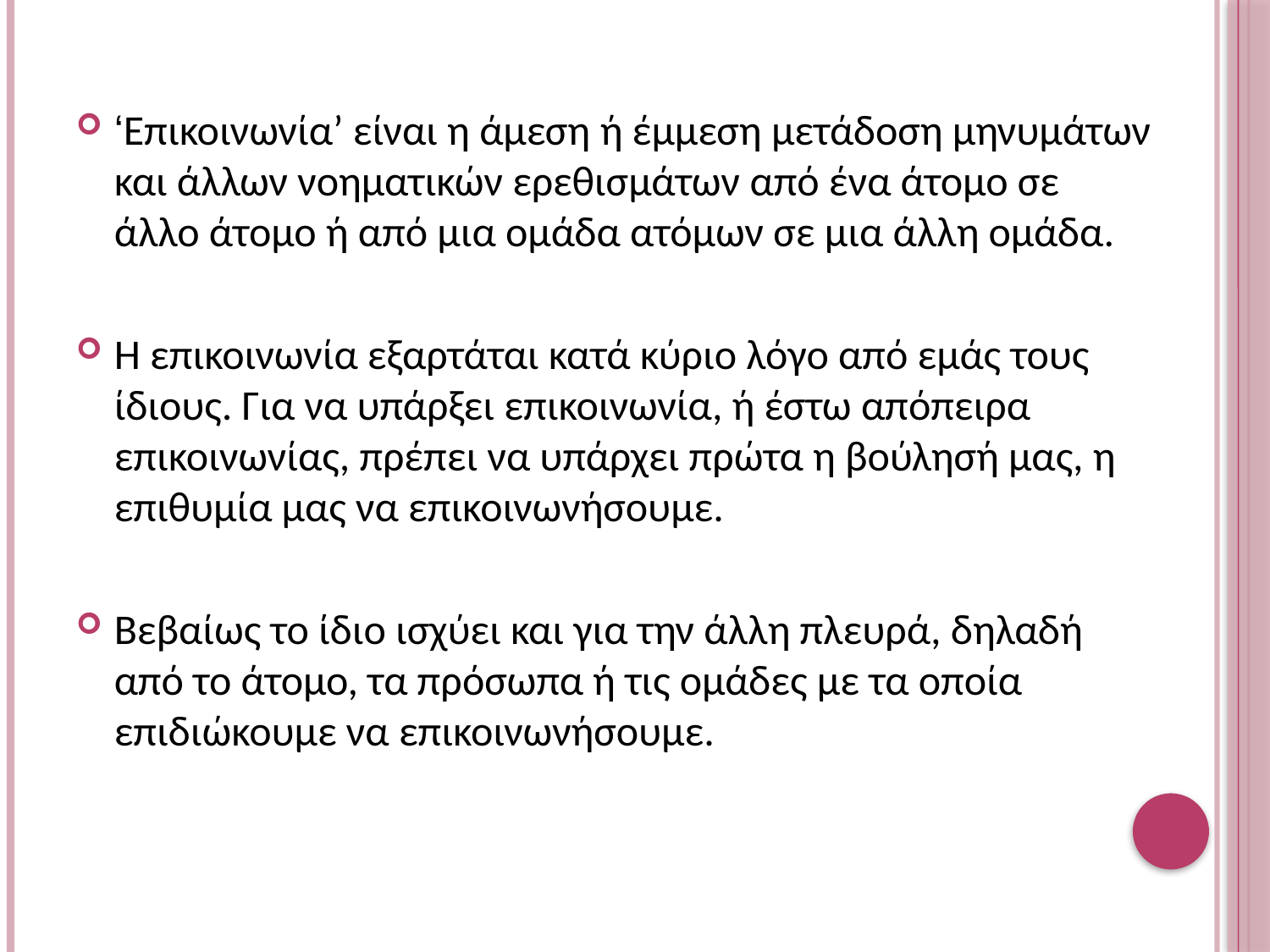

‘Επικοινωνία’ είναι η άμεση ή έμμεση μετάδοση μηνυμάτων και άλλων νοηματικών ερεθισμάτων από ένα άτομο σε άλλο άτομο ή από μια ομάδα ατόμων σε μια άλλη ομάδα.

Η επικοινωνία εξαρτάται κατά κύριο λόγο από εμάς τους ίδιους. Για να υπάρξει επικοινωνία, ή έστω απόπειρα επικοινωνίας, πρέπει να υπάρχει πρώτα η βούλησή μας, η επιθυμία μας να επικοινωνήσουμε.

Βεβαίως το ίδιο ισχύει και για την άλλη πλευρά, δηλαδή από το άτομο, τα πρόσωπα ή τις ομάδες με τα οποία επιδιώκουμε να επικοινωνήσουμε.